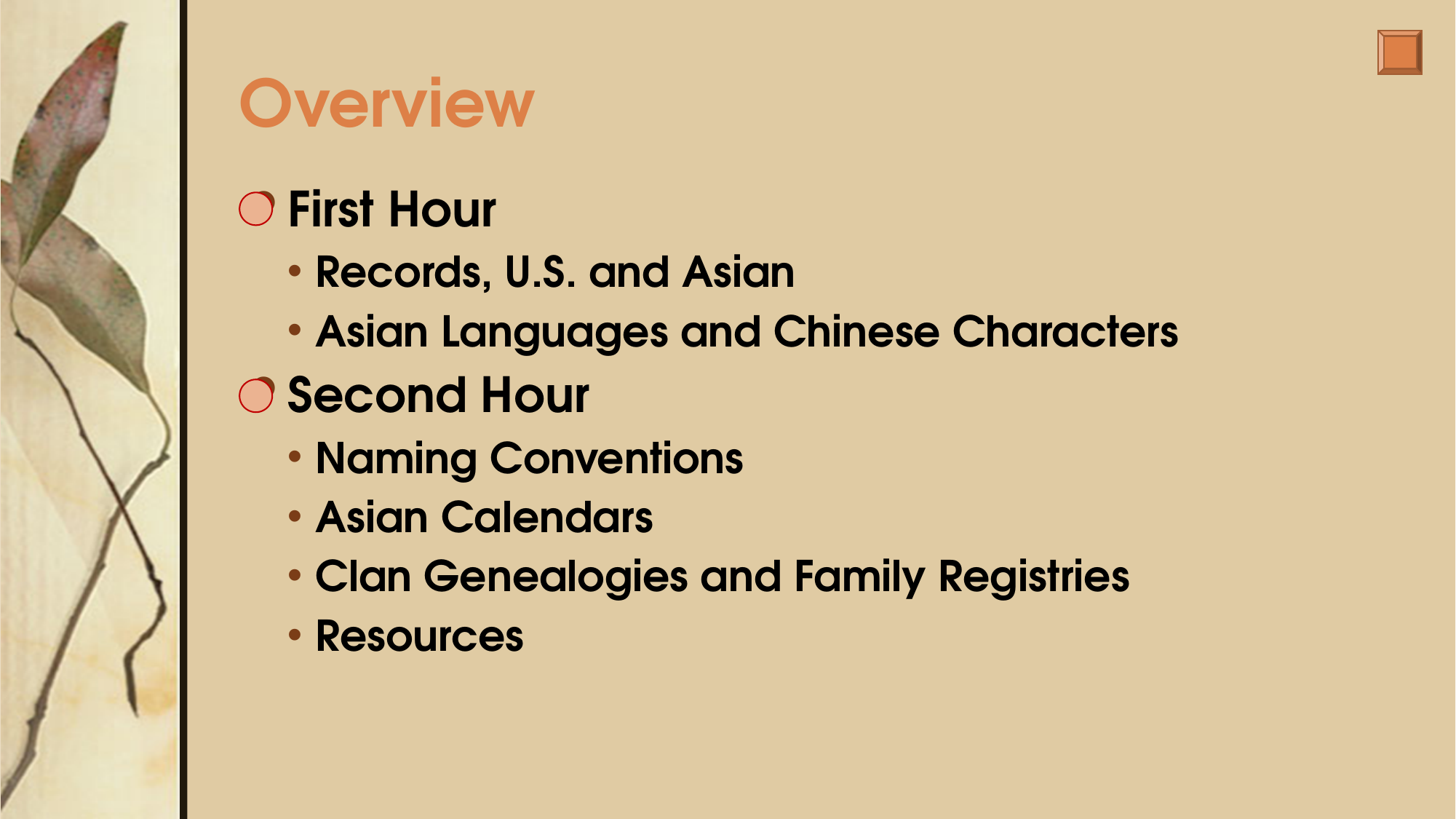

# Overview
First Hour
Records, U.S. and Asian
Asian Languages and Chinese Characters
Second Hour
Naming Conventions
Asian Calendars
Clan Genealogies and Family Registries
Resources